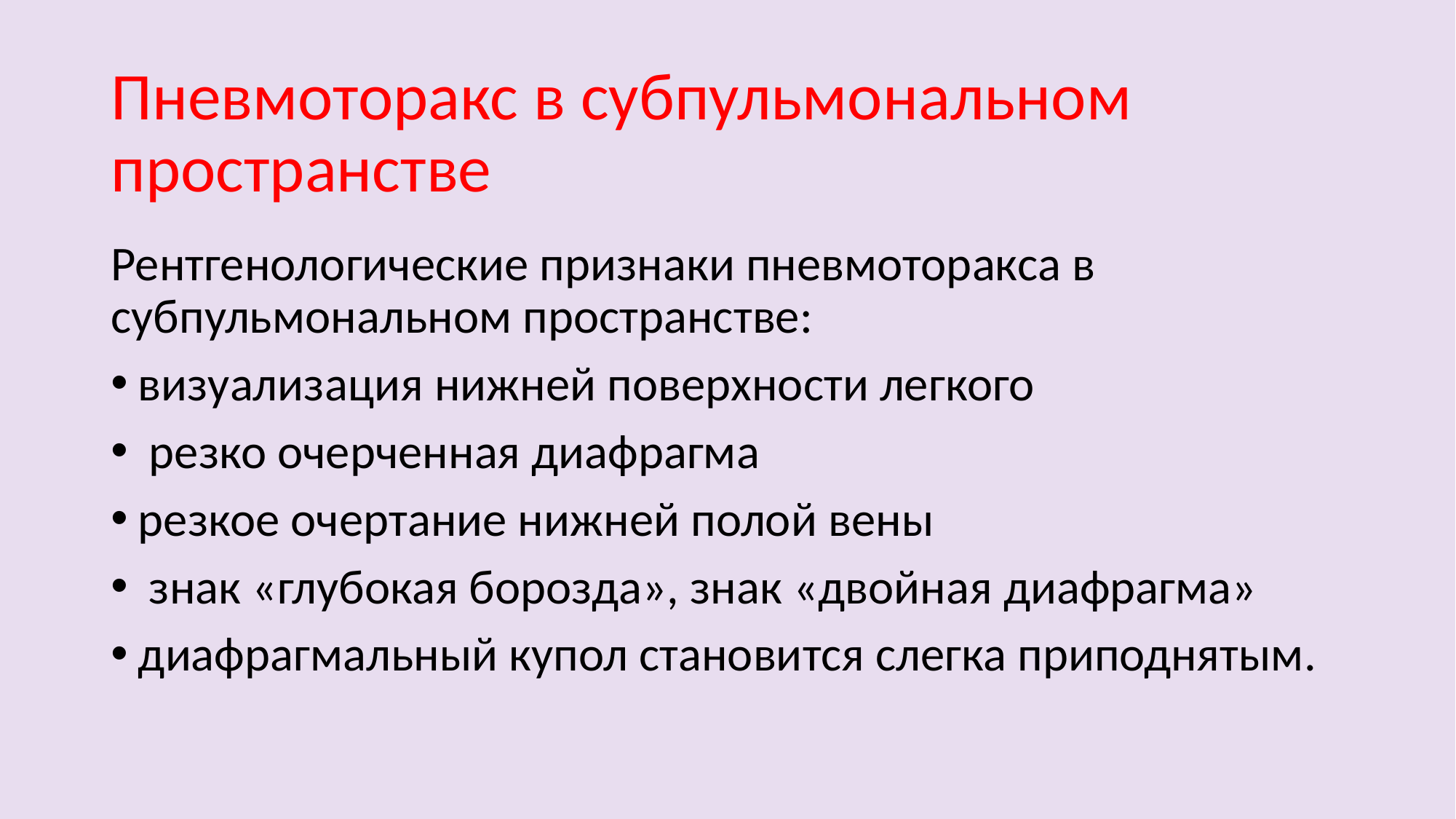

# Пневмоторакс в субпульмональном пространстве
Рентгенологические признаки пневмоторакса в субпульмональном пространстве:
визуализация нижней поверхности легкого
 резко очерченная диафрагма
резкое очертание нижней полой вены
 знак «глубокая борозда», знак «двойная диафрагма»
диафрагмальный купол становится слегка приподнятым.